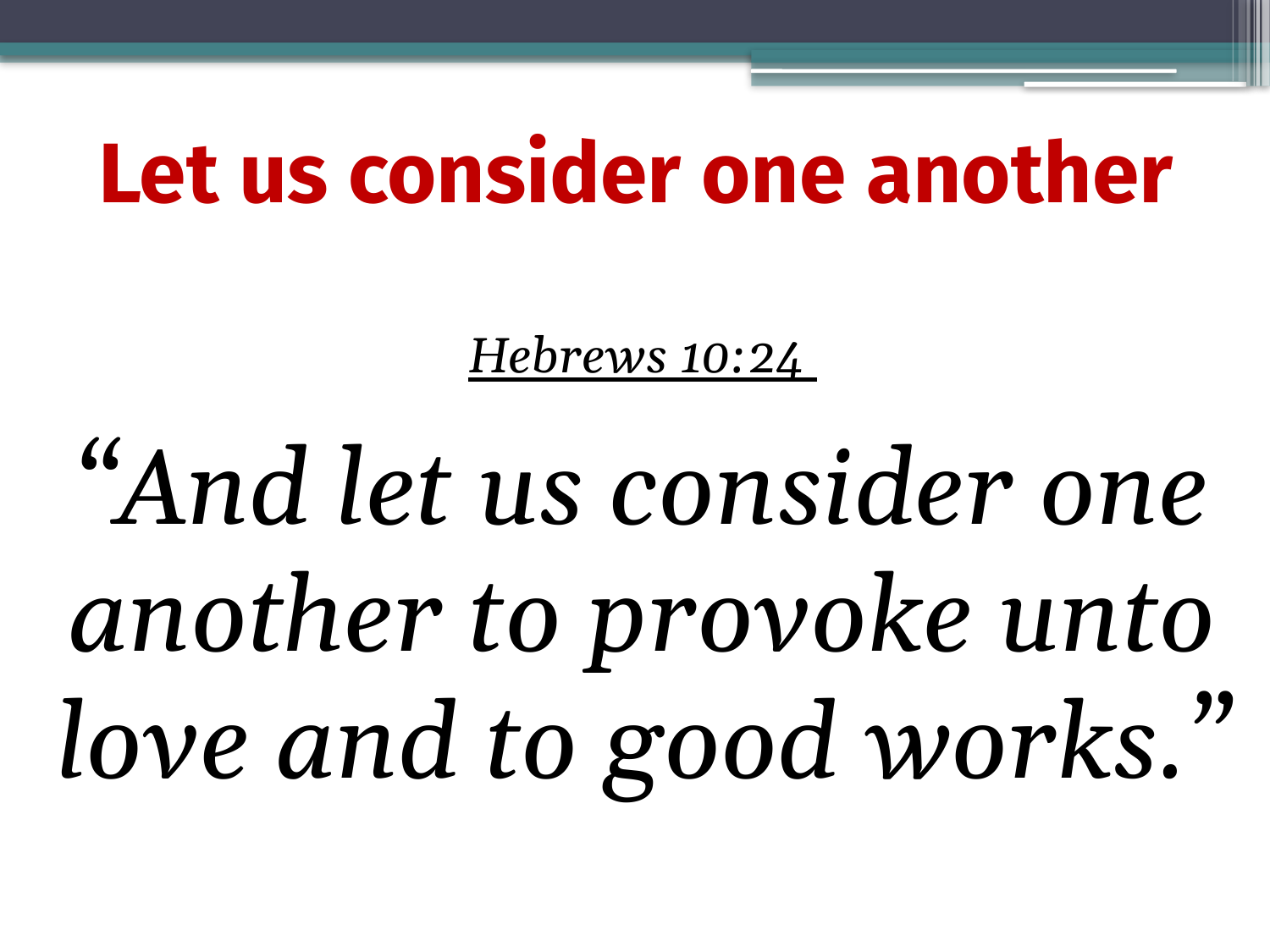

# Let us consider one another
Hebrews 10:24

“And let us consider one another to provoke unto love and to good works.”